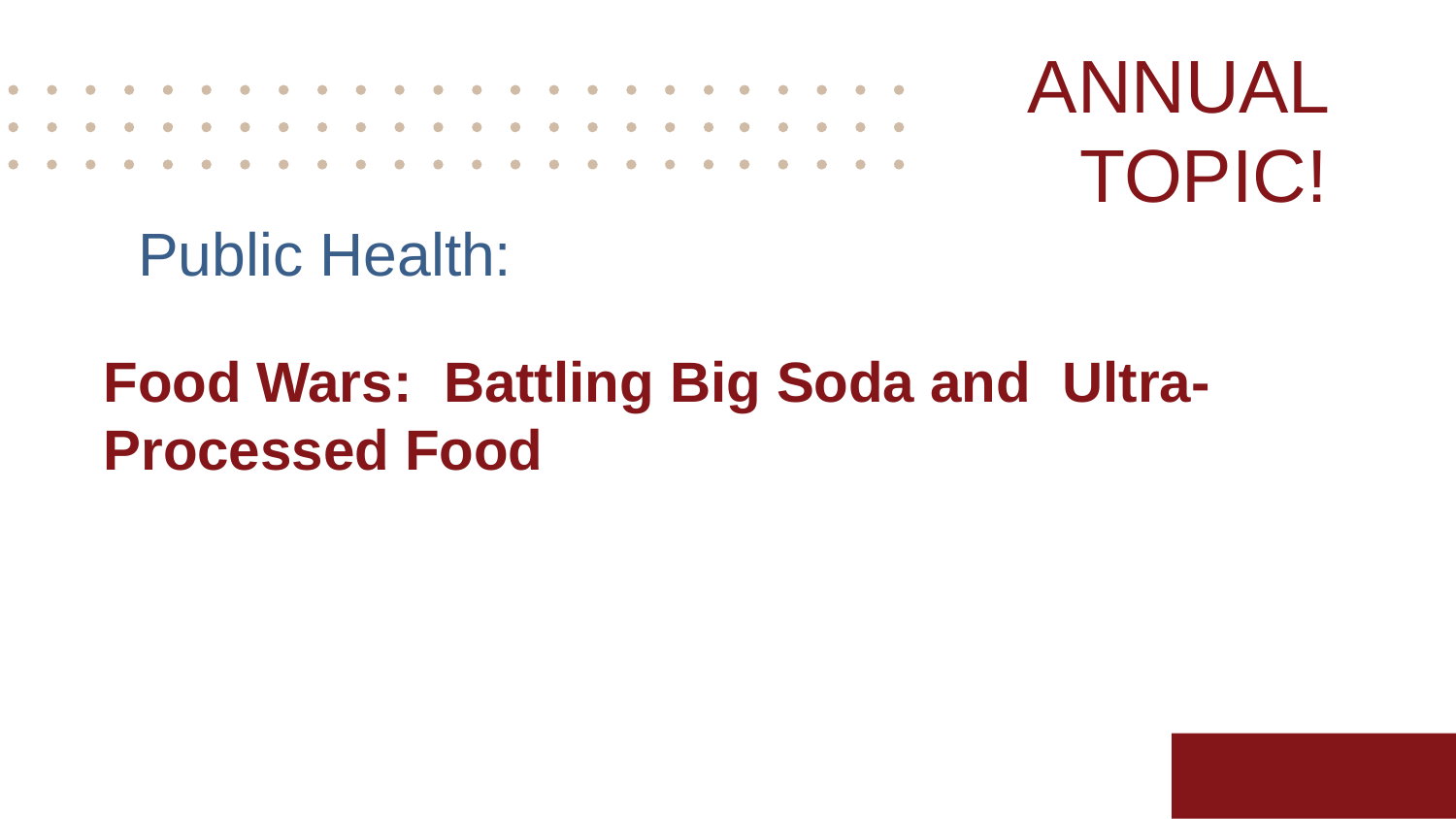

ANNUAL TOPIC!
# Public Health:
Food Wars:  Battling Big Soda and  Ultra-Processed Food